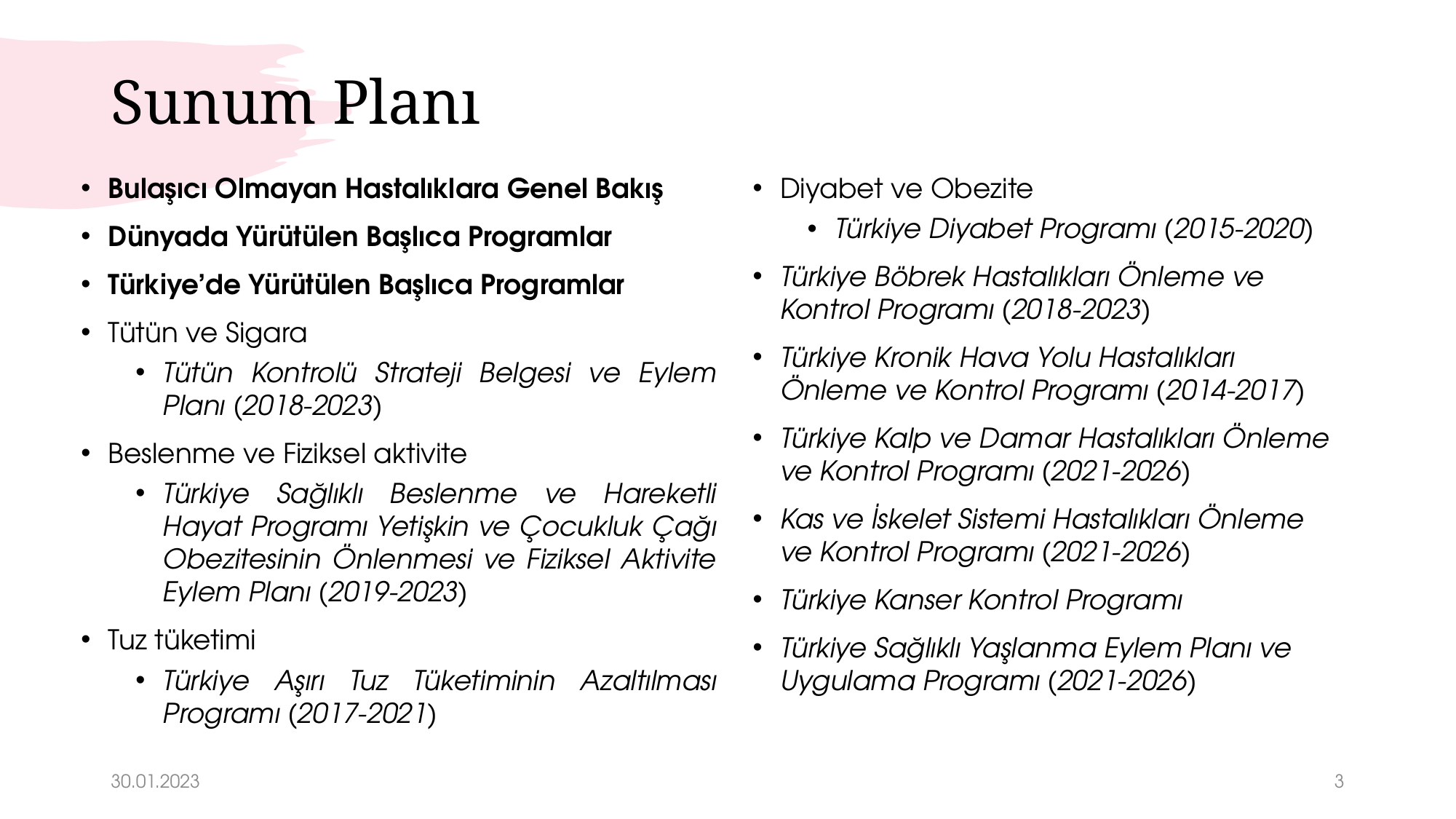

# Sunum Planı
Bulaşıcı Olmayan Hastalıklara Genel Bakış
Dünyada Yürütülen Başlıca Programlar
Türkiye’de Yürütülen Başlıca Programlar
Tütün ve Sigara
Tütün Kontrolü Strateji Belgesi ve Eylem Planı (2018-2023)
Beslenme ve Fiziksel aktivite
Türkiye Sağlıklı Beslenme ve Hareketli Hayat Programı Yetişkin ve Çocukluk Çağı Obezitesinin Önlenmesi ve Fiziksel Aktivite Eylem Planı (2019-2023)
Tuz tüketimi
Türkiye Aşırı Tuz Tüketiminin Azaltılması Programı (2017-2021)
Diyabet ve Obezite
Türkiye Diyabet Programı (2015-2020)
Türkiye Böbrek Hastalıkları Önleme ve Kontrol Programı (2018-2023)
Türkiye Kronik Hava Yolu Hastalıkları Önleme ve Kontrol Programı (2014-2017)
Türkiye Kalp ve Damar Hastalıkları Önleme ve Kontrol Programı (2021-2026)
Kas ve İskelet Sistemi Hastalıkları Önleme ve Kontrol Programı (2021-2026)
Türkiye Kanser Kontrol Programı
Türkiye Sağlıklı Yaşlanma Eylem Planı ve Uygulama Programı (2021-2026)
30.01.2023

3